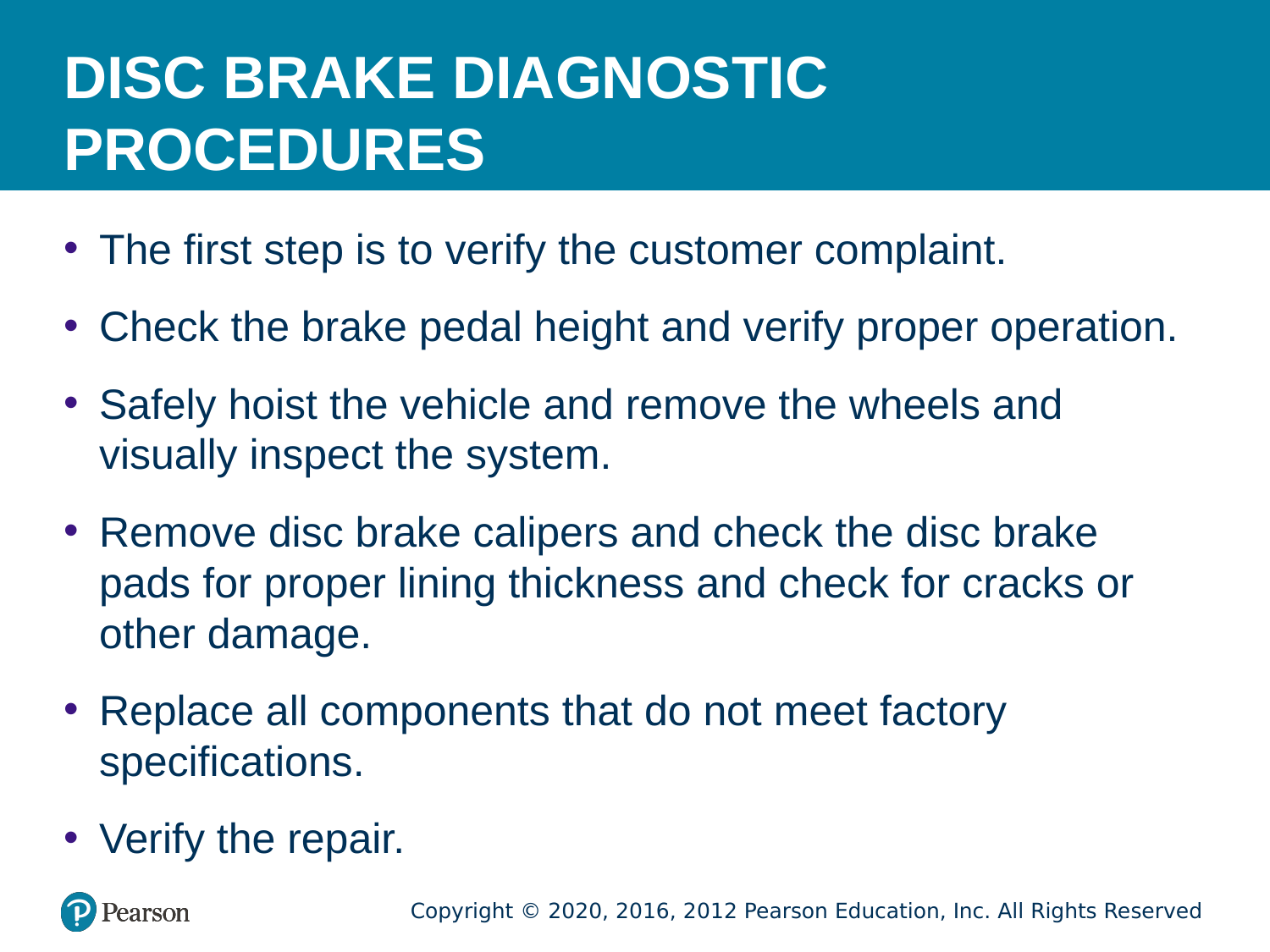

# DISC BRAKE DIAGNOSTIC PROCEDURES
The first step is to verify the customer complaint.
Check the brake pedal height and verify proper operation.
Safely hoist the vehicle and remove the wheels and visually inspect the system.
Remove disc brake calipers and check the disc brake pads for proper lining thickness and check for cracks or other damage.
Replace all components that do not meet factory specifications.
Verify the repair.